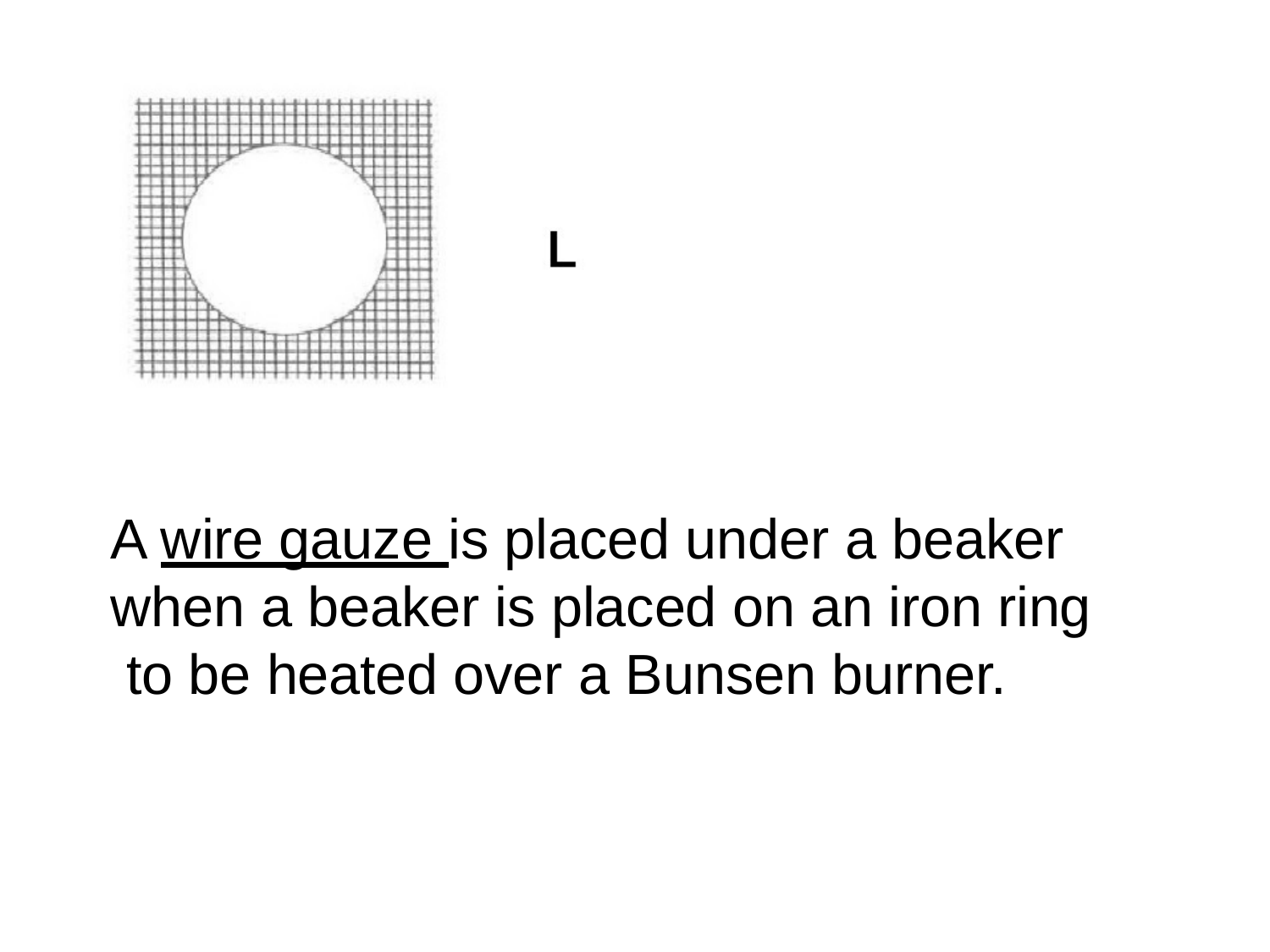

A wire gauze is placed under a beaker  when a beaker is placed on an iron ring  to be heated over a Bunsen burner.